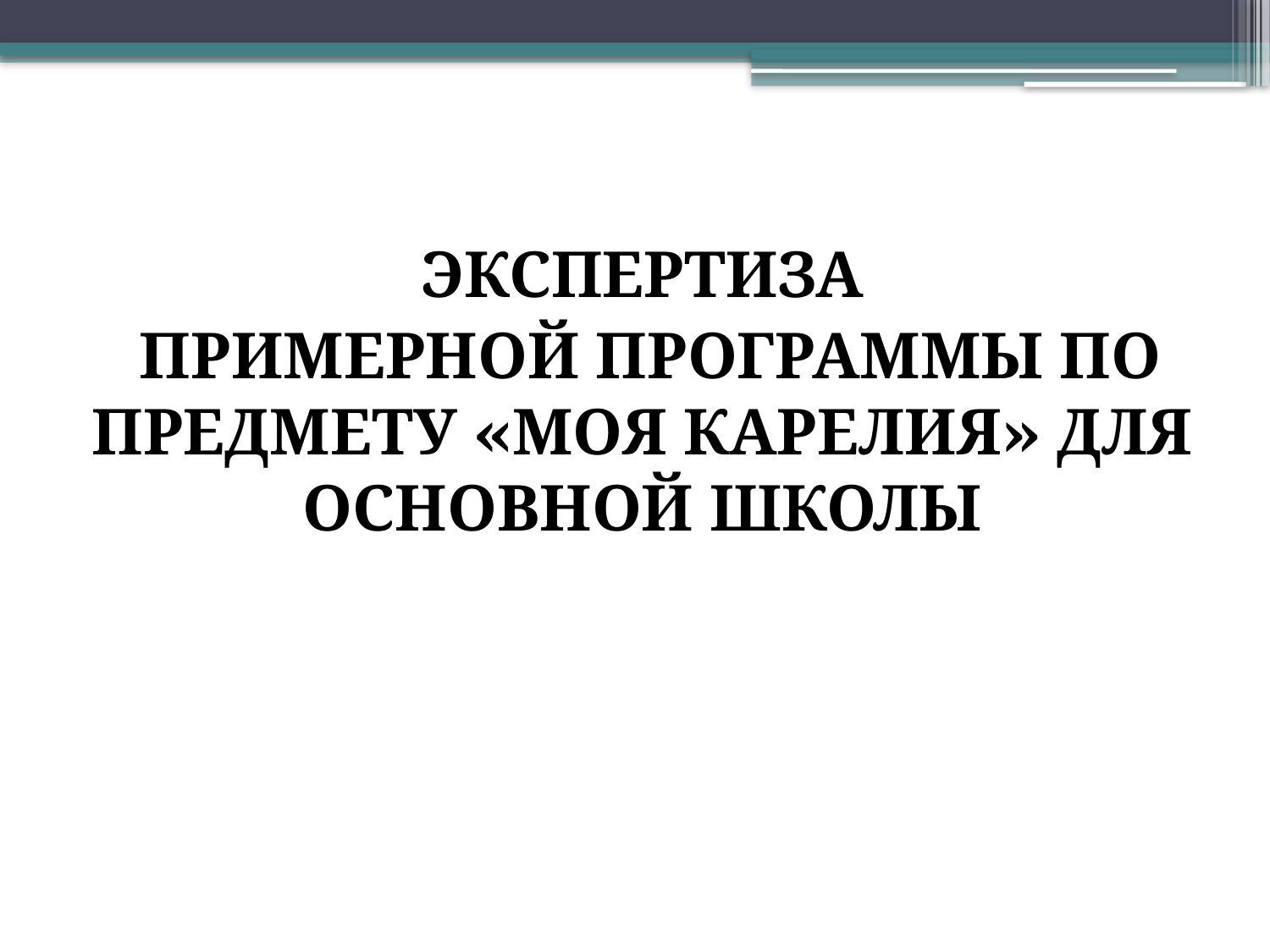

#

ЭКСПЕРТИЗА
 ПРИМЕРНОЙ ПРОГРАММЫ ПО ПРЕДМЕТУ «МОЯ КАРЕЛИЯ» ДЛЯ ОСНОВНОЙ ШКОЛЫ